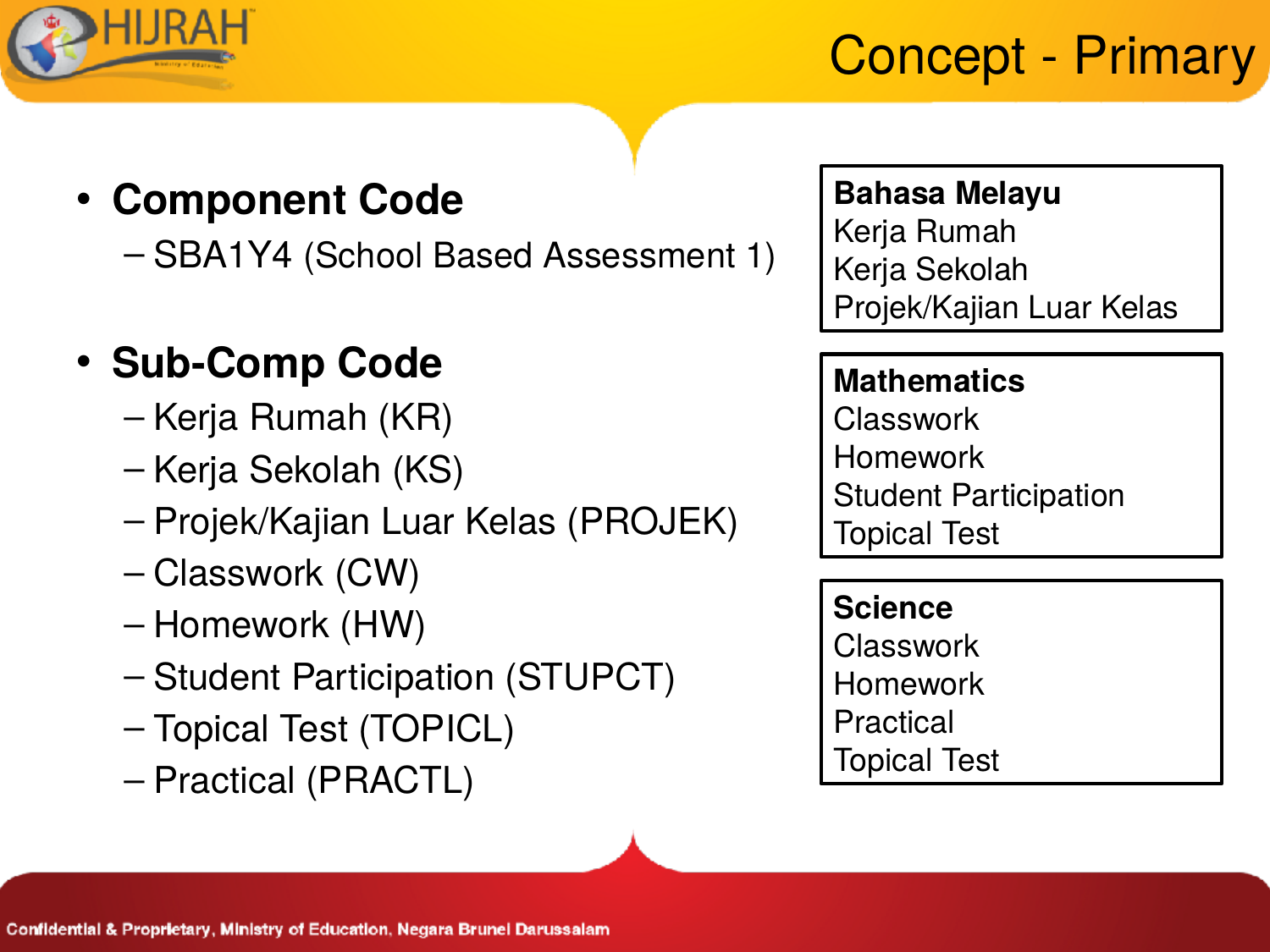

# Concept - Primary
Component Code
SBA1Y4 (School Based Assessment 1)

Sub-Comp Code
Kerja Rumah (KR)
Kerja Sekolah (KS)
Projek/Kajian Luar Kelas (PROJEK)
Classwork (CW)
Homework (HW)
Student Participation (STUPCT)
Topical Test (TOPICL)
Practical (PRACTL)

Bahasa Melayu
Kerja Rumah
Kerja Sekolah
Projek/Kajian Luar Kelas
Mathematics
Classwork
Homework
Student Participation
Topical Test
Science
Classwork
Homework
Practical
Topical Test